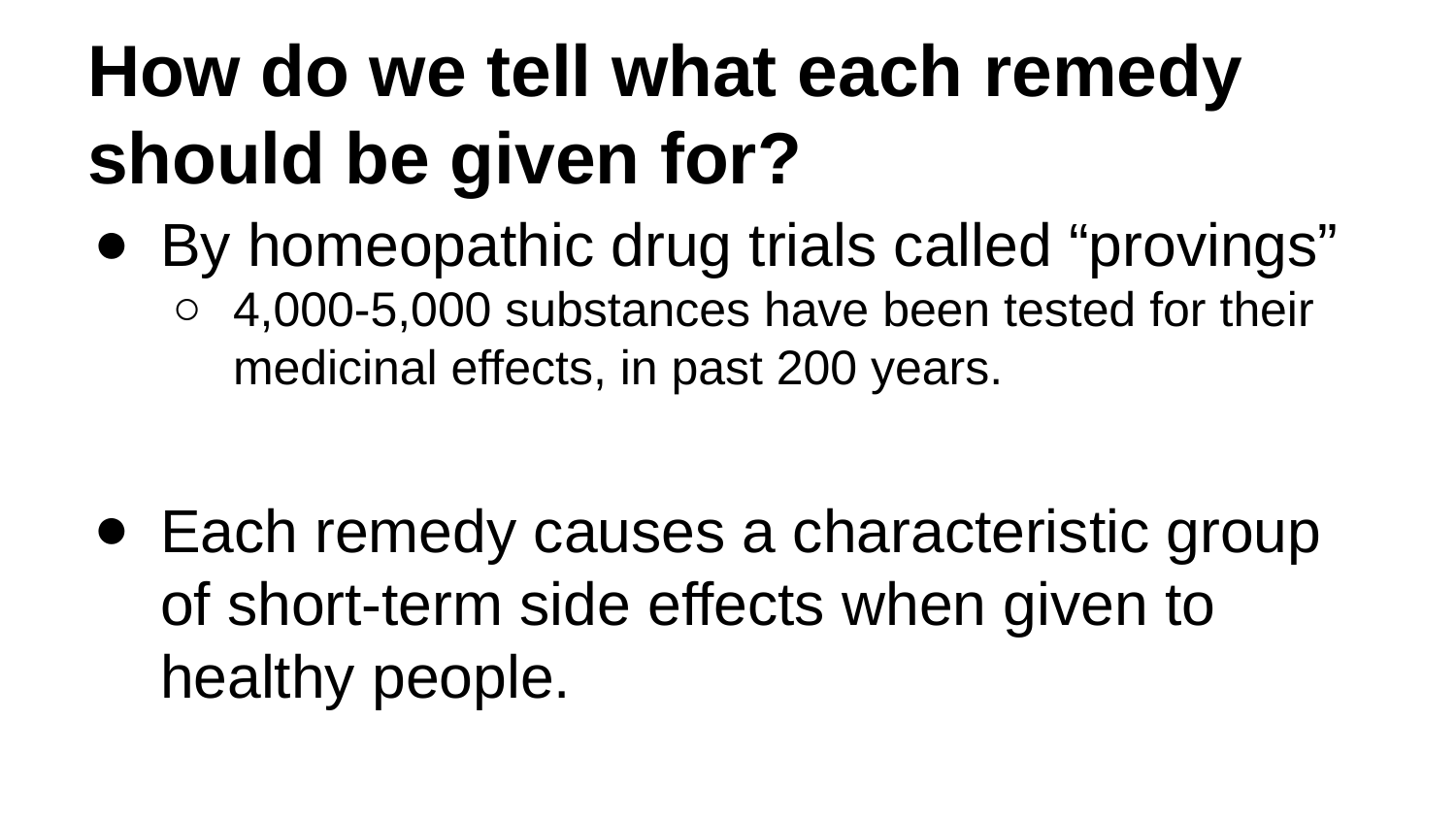

# How do we tell what each remedy should be given for?
By homeopathic drug trials called “provings”
4,000-5,000 substances have been tested for their medicinal effects, in past 200 years.

Each remedy causes a characteristic group of short-term side effects when given to healthy people.